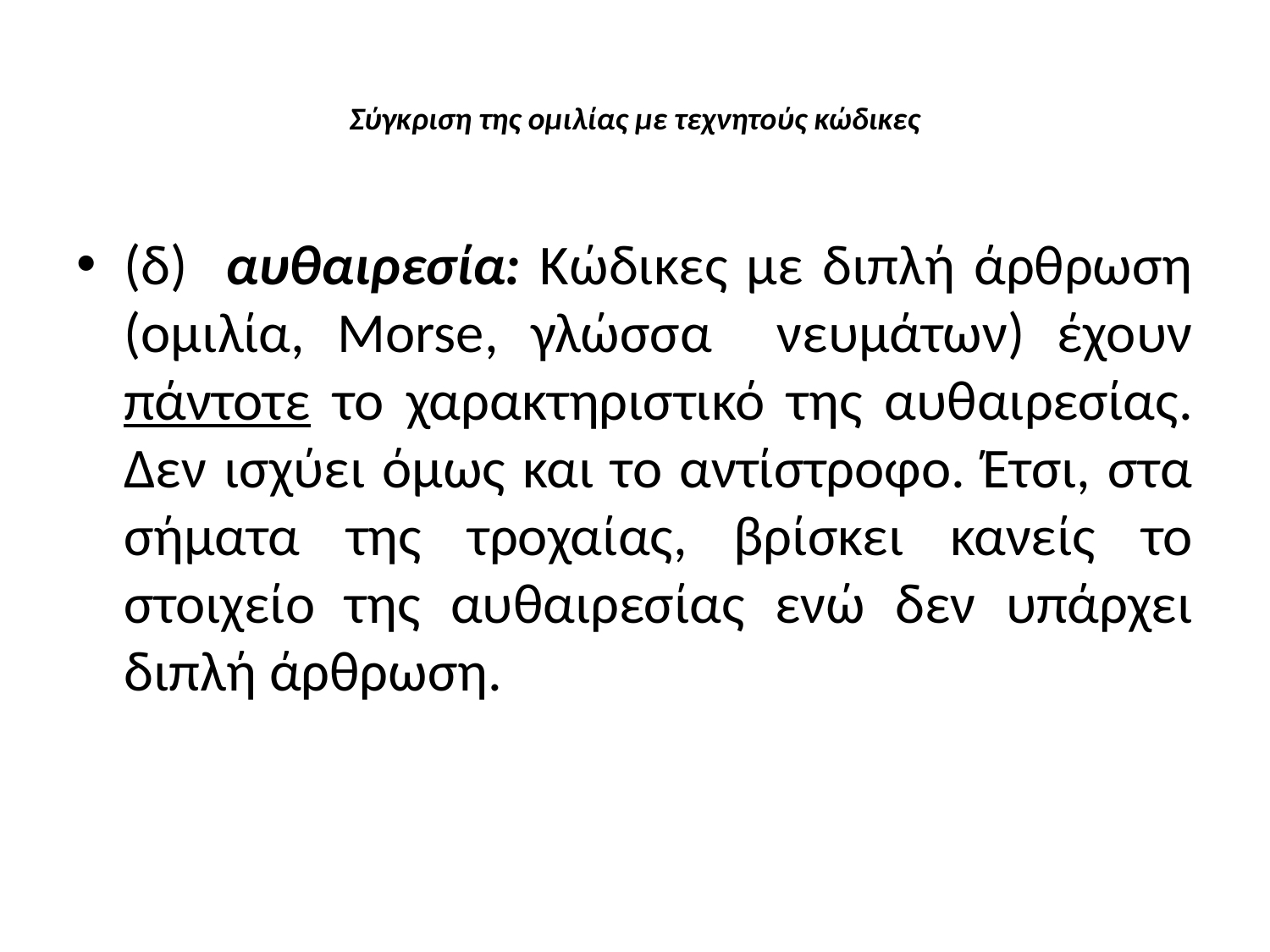

# Σύγκριση της ομιλίας με τεχνητούς κώδικες
(δ)  αυθαιρεσία: Κώδικες με διπλή άρθρωση (ομιλία, Morse, γλώσσα  νευμάτων) έχουν πάντοτε το χαρακτηριστικό της αυθαιρεσίας. Δεν ισχύει όμως και το αντίστροφο. Έτσι, στα σήματα της τροχαίας, βρίσκει κανείς το στοιχείο της αυθαιρεσίας ενώ δεν υπάρχει διπλή άρθρωση.